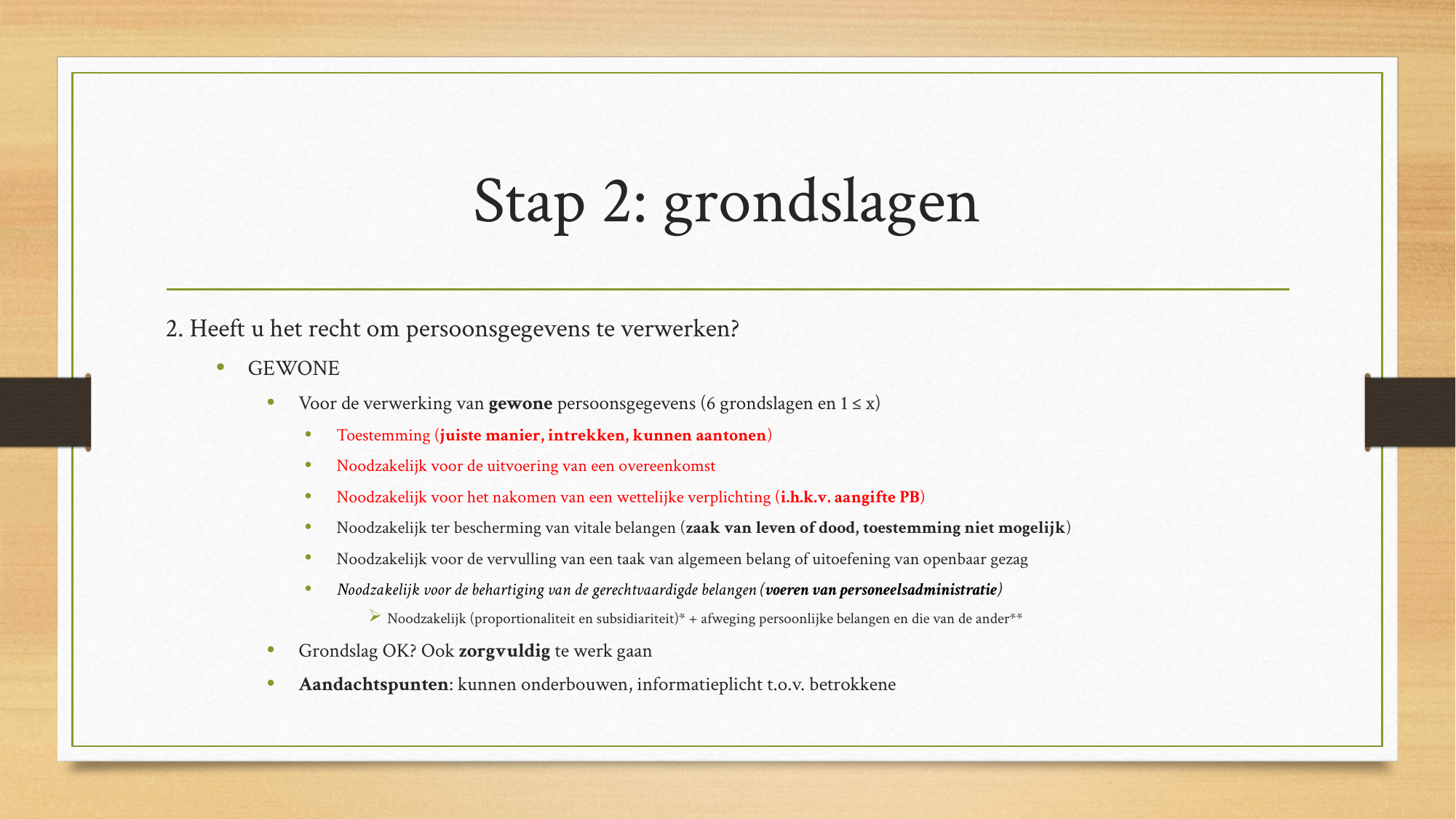

# Stap 2: grondslagen
2. Heeft u het recht om persoonsgegevens te verwerken?
GEWONE
Voor de verwerking van gewone persoonsgegevens (6 grondslagen en 1 ≤ x)
Toestemming (juiste manier, intrekken, kunnen aantonen)
Noodzakelijk voor de uitvoering van een overeenkomst
Noodzakelijk voor het nakomen van een wettelijke verplichting (i.h.k.v. aangifte PB)
Noodzakelijk ter bescherming van vitale belangen (zaak van leven of dood, toestemming niet mogelijk)
Noodzakelijk voor de vervulling van een taak van algemeen belang of uitoefening van openbaar gezag
Noodzakelijk voor de behartiging van de gerechtvaardigde belangen (voeren van personeelsadministratie)
	Noodzakelijk (proportionaliteit en subsidiariteit)* + afweging persoonlijke belangen en die van de ander**
Grondslag OK? Ook zorgvuldig te werk gaan
Aandachtspunten: kunnen onderbouwen, informatieplicht t.o.v. betrokkene